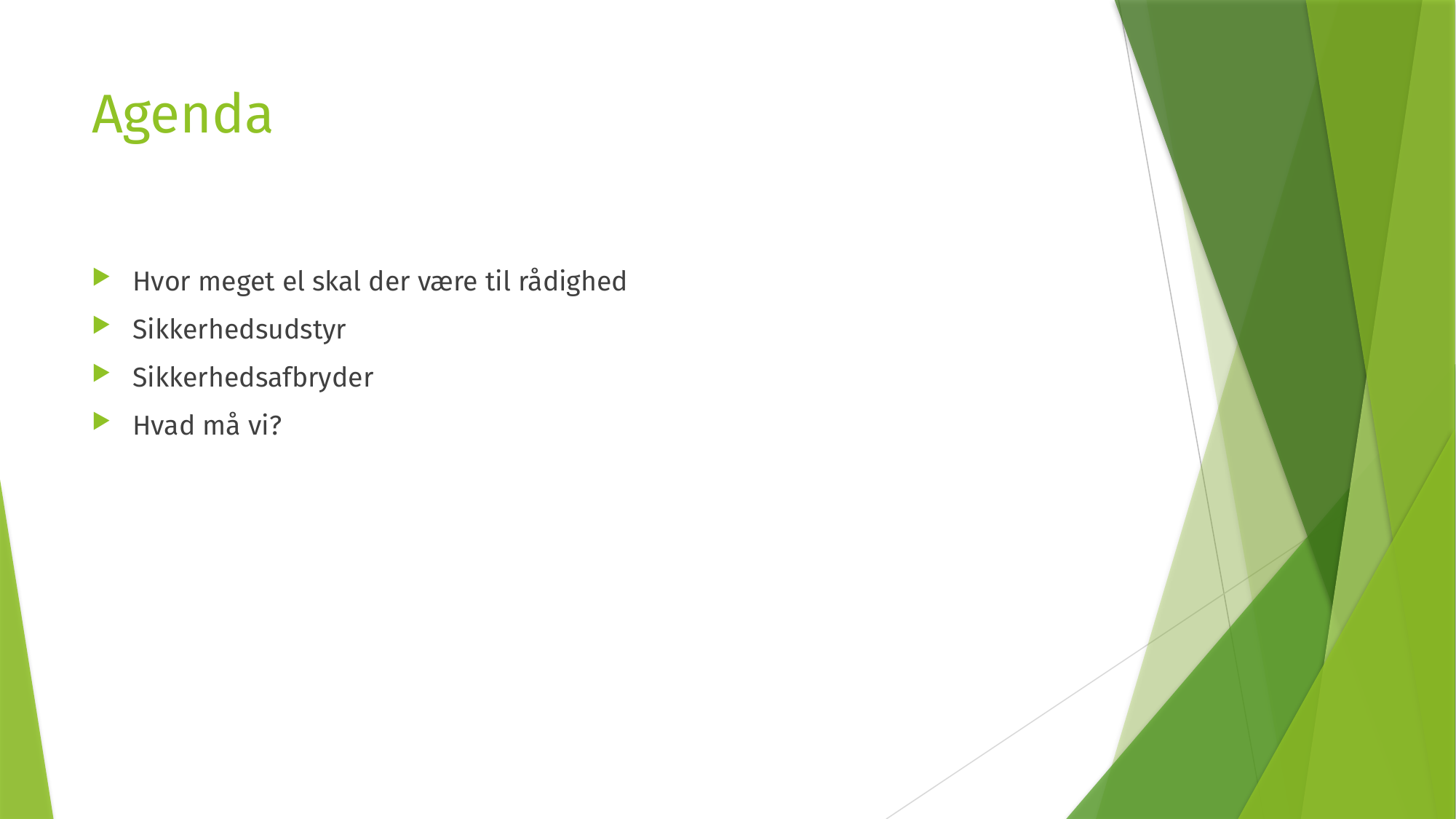

# Agenda
Hvor meget el skal der være til rådighed
Sikkerhedsudstyr
Sikkerhedsafbryder
Hvad må vi?